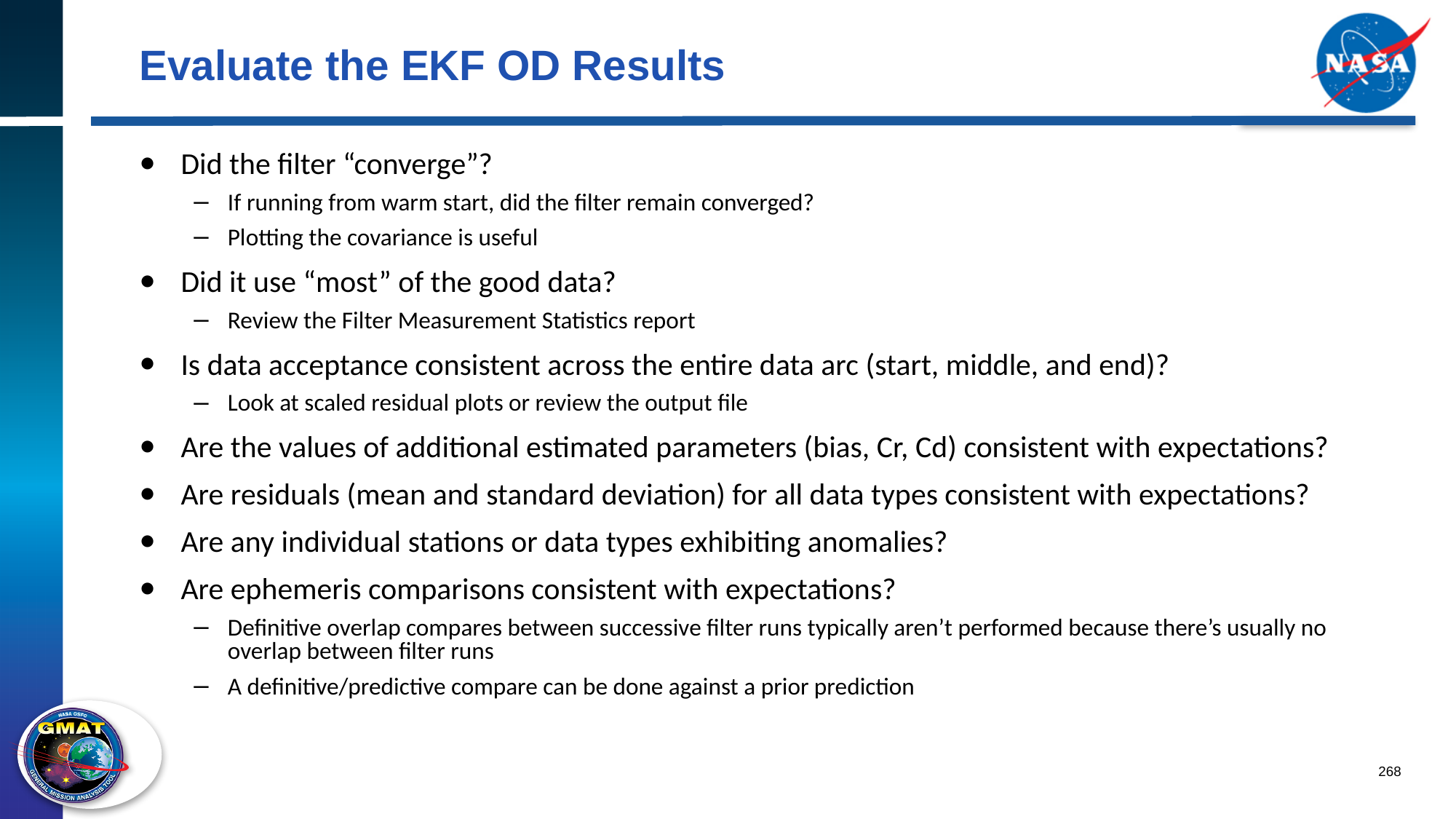

# Evaluate the EKF OD Results
Did the filter “converge”?
If running from warm start, did the filter remain converged?
Plotting the covariance is useful
Did it use “most” of the good data?
Review the Filter Measurement Statistics report
Is data acceptance consistent across the entire data arc (start, middle, and end)?
Look at scaled residual plots or review the output file
Are the values of additional estimated parameters (bias, Cr, Cd) consistent with expectations?
Are residuals (mean and standard deviation) for all data types consistent with expectations?
Are any individual stations or data types exhibiting anomalies?
Are ephemeris comparisons consistent with expectations?
Definitive overlap compares between successive filter runs typically aren’t performed because there’s usually no overlap between filter runs
A definitive/predictive compare can be done against a prior prediction

268